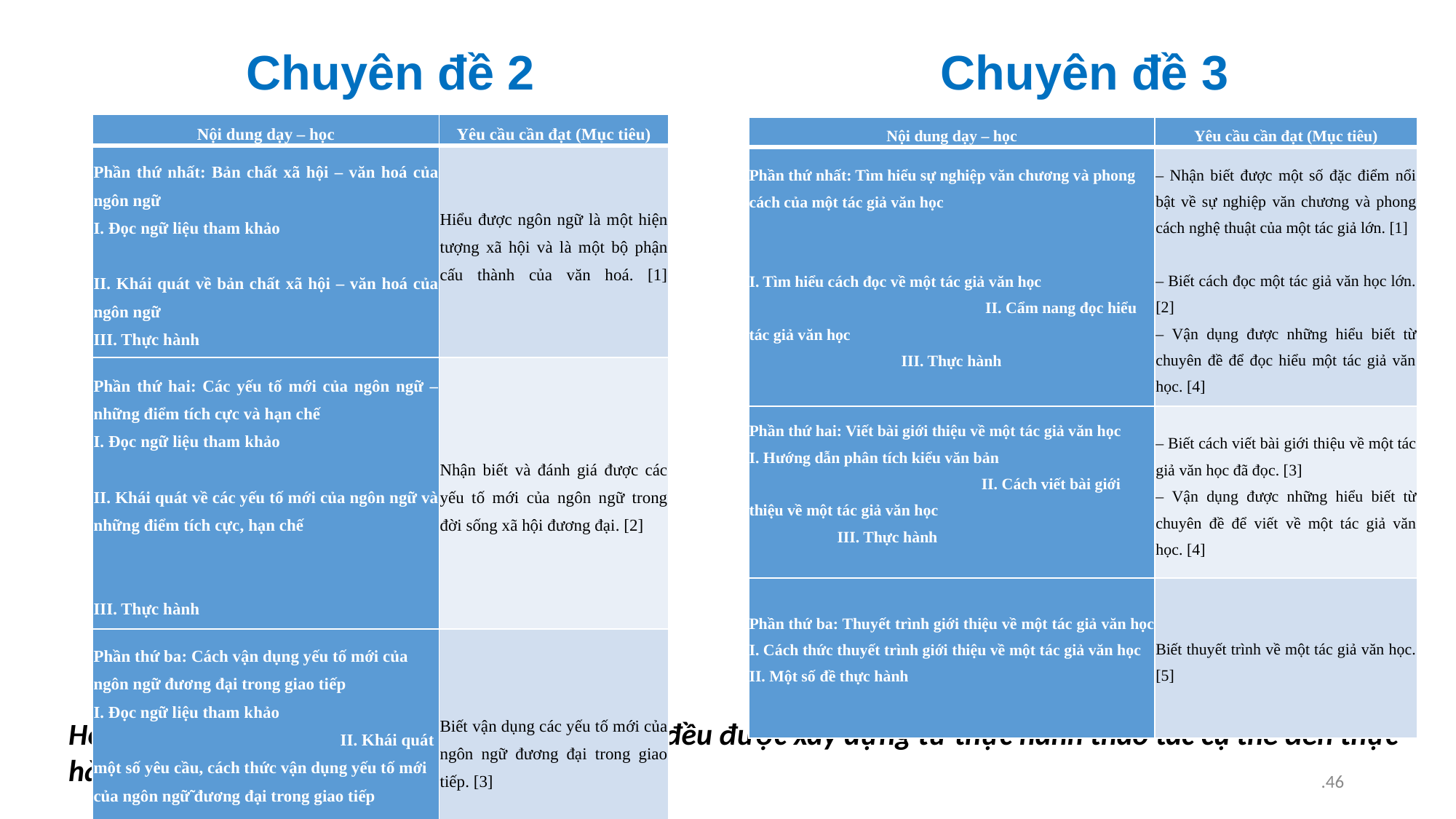

Chuyên đề 2
# Chuyên đề 3
| Nội dung dạy – học | Yêu cầu cần đạt (Mục tiêu) |
| --- | --- |
| Phần thứ nhất: Bản chất xã hội – văn hoá của ngôn ngữ I. Đọc ngữ liệu tham khảo II. Khái quát về bản chất xã hội – văn hoá của ngôn ngữ III. Thực hành | Hiểu được ngôn ngữ là một hiện tượng xã hội và là một bộ phận cấu thành của văn hoá. [1] |
| Phần thứ hai: Các yếu tố mới của ngôn ngữ – những điểm tích cực và hạn chế I. Đọc ngữ liệu tham khảo II. Khái quát về các yếu tố mới của ngôn ngữ và những điểm tích cực, hạn chế III. Thực hành | Nhận biết và đánh giá được các yếu tố mới của ngôn ngữ trong đời sống xã hội đương đại. [2] |
| Phần thứ ba: Cách vận dụng yếu tố mới của ngôn ngữ đương đại trong giao tiếp I. Đọc ngữ liệu tham khảo II. Khái quát một số yêu cầu, cách thức vận dụng yếu tố mới của ngôn ngữ̃ đương đại trong giao tiếp III. Thực hành | Biết vận dụng các yếu tố mới của ngôn ngữ đương đại trong giao tiếp. [3] |
| Nội dung dạy – học | Yêu cầu cần đạt (Mục tiêu) |
| --- | --- |
| Phần thứ nhất: Tìm hiểu sự nghiệp văn chương và phong cách của một tác giả văn học I. Tìm hiểu cách đọc về một tác giả văn học II. Cẩm nang đọc hiểu tác giả văn học III. Thực hành | – Nhận biết được một số đặc điểm nổi bật về sự nghiệp văn chương và phong cách nghệ thuật của một tác giả lớn. [1] – Biết cách đọc một tác giả văn học lớn. [2] – Vận dụng được những hiểu biết từ chuyên đề để đọc hiểu một tác giả văn học. [4] |
| Phần thứ hai: Viết bài giới thiệu về một tác giả văn học I. Hướng dẫn phân tích kiểu văn bản II. Cách viết bài giới thiệu về một tác giả văn học III. Thực hành | – Biết cách viết bài giới thiệu về một tác giả văn học đã đọc. [3] – Vận dụng được những hiểu biết từ chuyên đề để viết về một tác giả văn học. [4] |
| Phần thứ ba: Thuyết trình giới thiệu về một tác giả văn học I. Cách thức thuyết trình giới thiệu về một tác giả văn học II. Một số đề thực hành | Biết thuyết trình về một tác giả văn học. [5] |

Hệ thống bài tập thực hành cho mỗi chuyên đề đều được xây dựng từ thực hành thao tác cụ thể đến thực hành tổng hợp.
.46